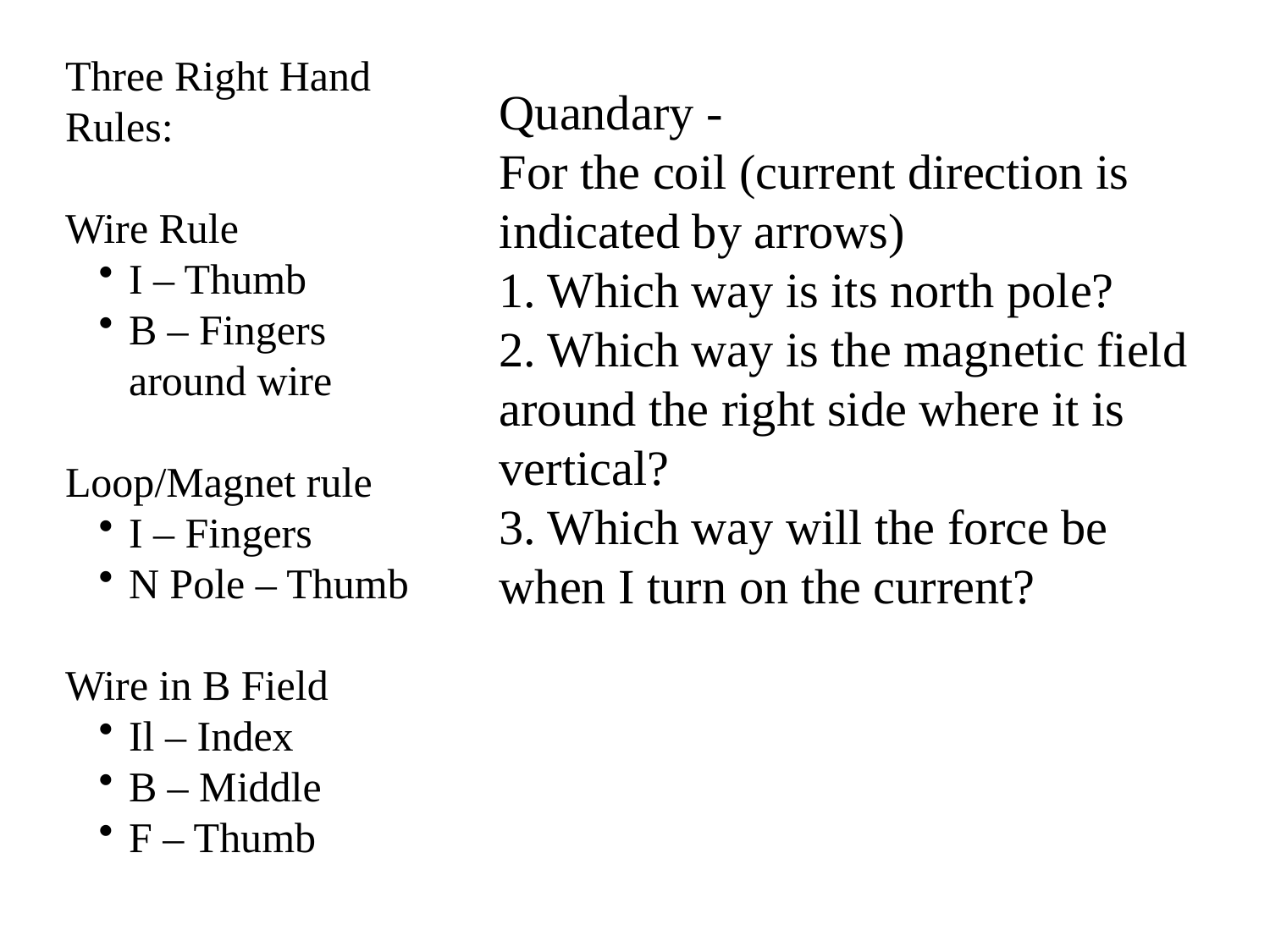

Three Right Hand Rules:

Wire Rule
I – Thumb
B – Fingers around wire

Loop/Magnet rule
I – Fingers
N Pole – Thumb

Wire in B Field
Il – Index
B – Middle
F – Thumb
Quandary -
For the coil (current direction is indicated by arrows)
1. Which way is its north pole?
2. Which way is the magnetic field around the right side where it is vertical?
3. Which way will the force be when I turn on the current?